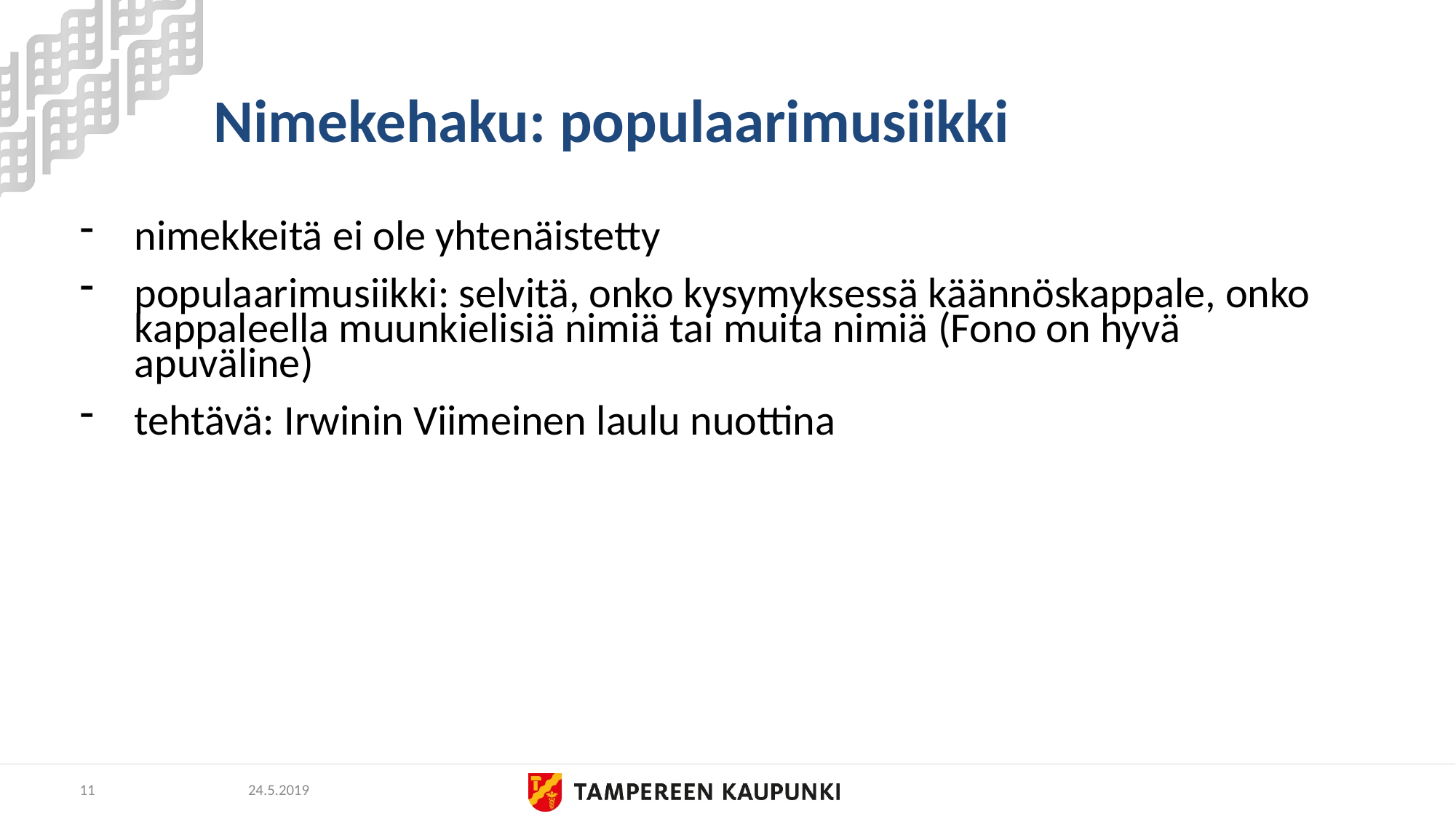

# Nimekehaku: populaarimusiikki
nimekkeitä ei ole yhtenäistetty
populaarimusiikki: selvitä, onko kysymyksessä käännöskappale, onko kappaleella muunkielisiä nimiä tai muita nimiä (Fono on hyvä apuväline)
tehtävä: Irwinin Viimeinen laulu nuottina

11
24.5.2019